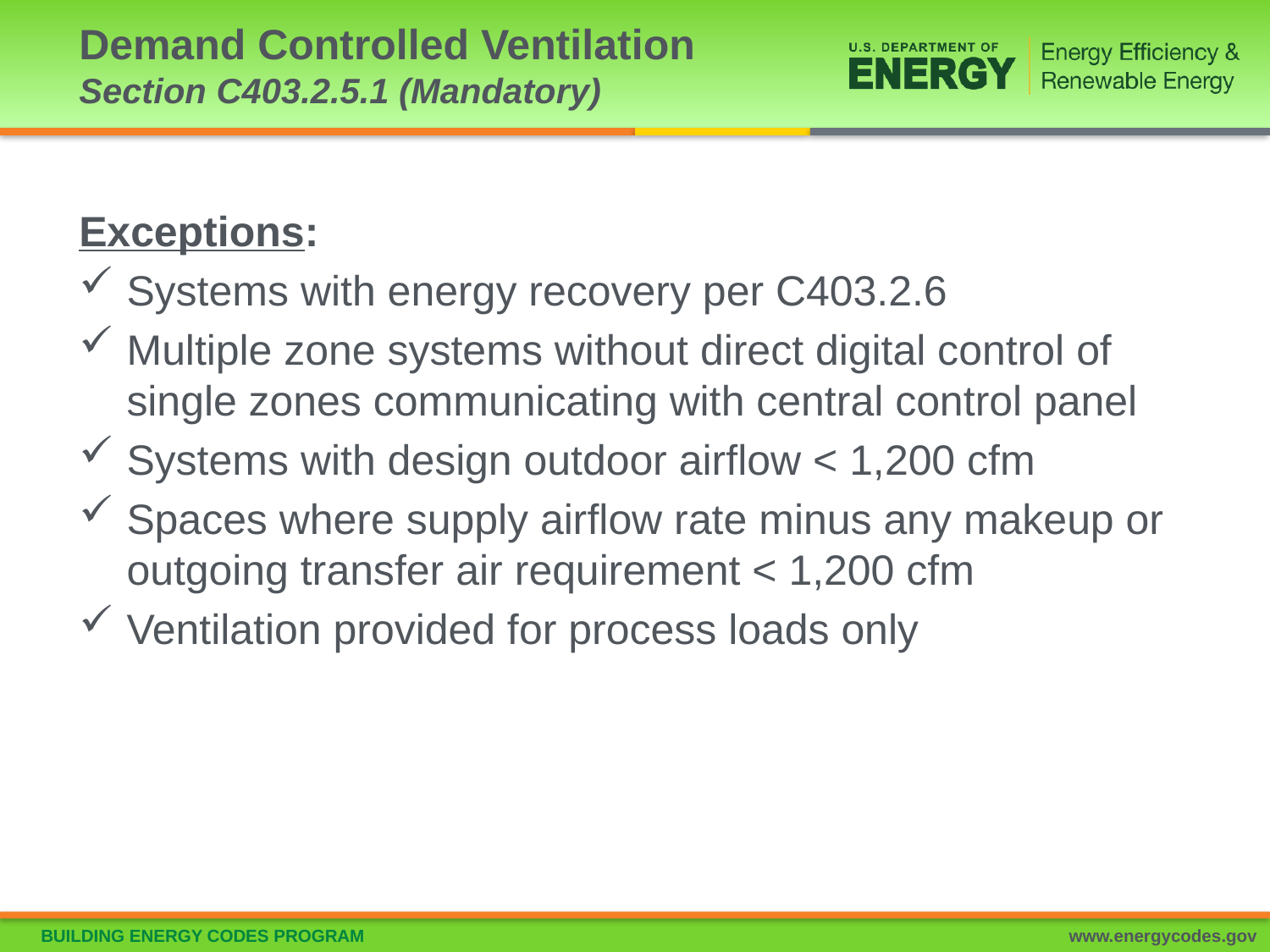

# Demand Controlled Ventilation Section C403.2.5.1 (Mandatory)
Exceptions:
Systems with energy recovery per C403.2.6
Multiple zone systems without direct digital control of single zones communicating with central control panel
Systems with design outdoor airflow < 1,200 cfm
Spaces where supply airflow rate minus any makeup or outgoing transfer air requirement < 1,200 cfm
Ventilation provided for process loads only